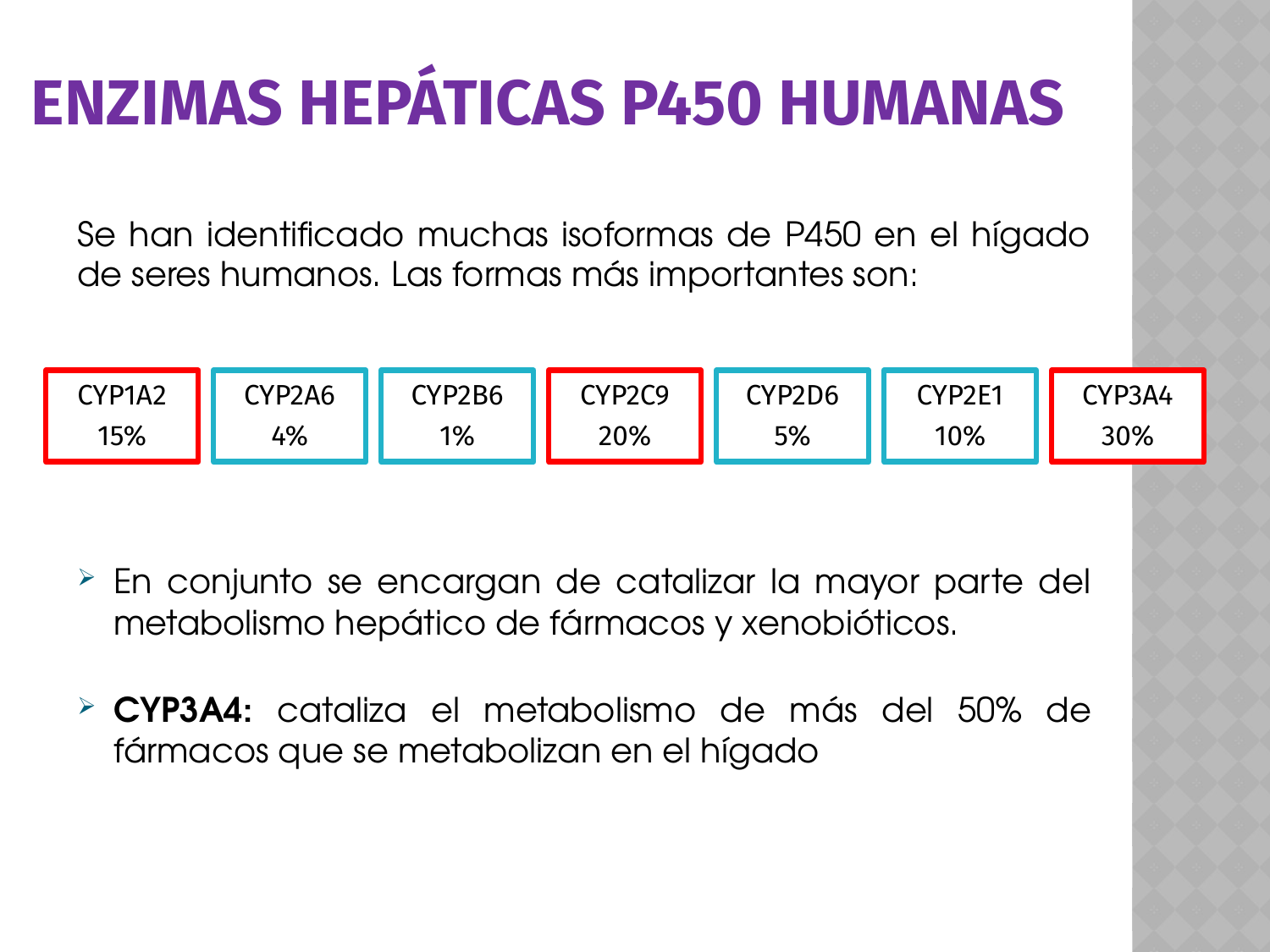

# Enzimas Hepáticas p450 Humanas
Se han identificado muchas isoformas de P450 en el hígado de seres humanos. Las formas más importantes son:

En conjunto se encargan de catalizar la mayor parte del metabolismo hepático de fármacos y xenobióticos.

CYP3A4: cataliza el metabolismo de más del 50% de fármacos que se metabolizan en el hígado

CYP1A2
15%
CYP2A6
4%
CYP2B6
1%
CYP2C9
20%
CYP2D6
5%
CYP2E1
10%
CYP3A4
30%